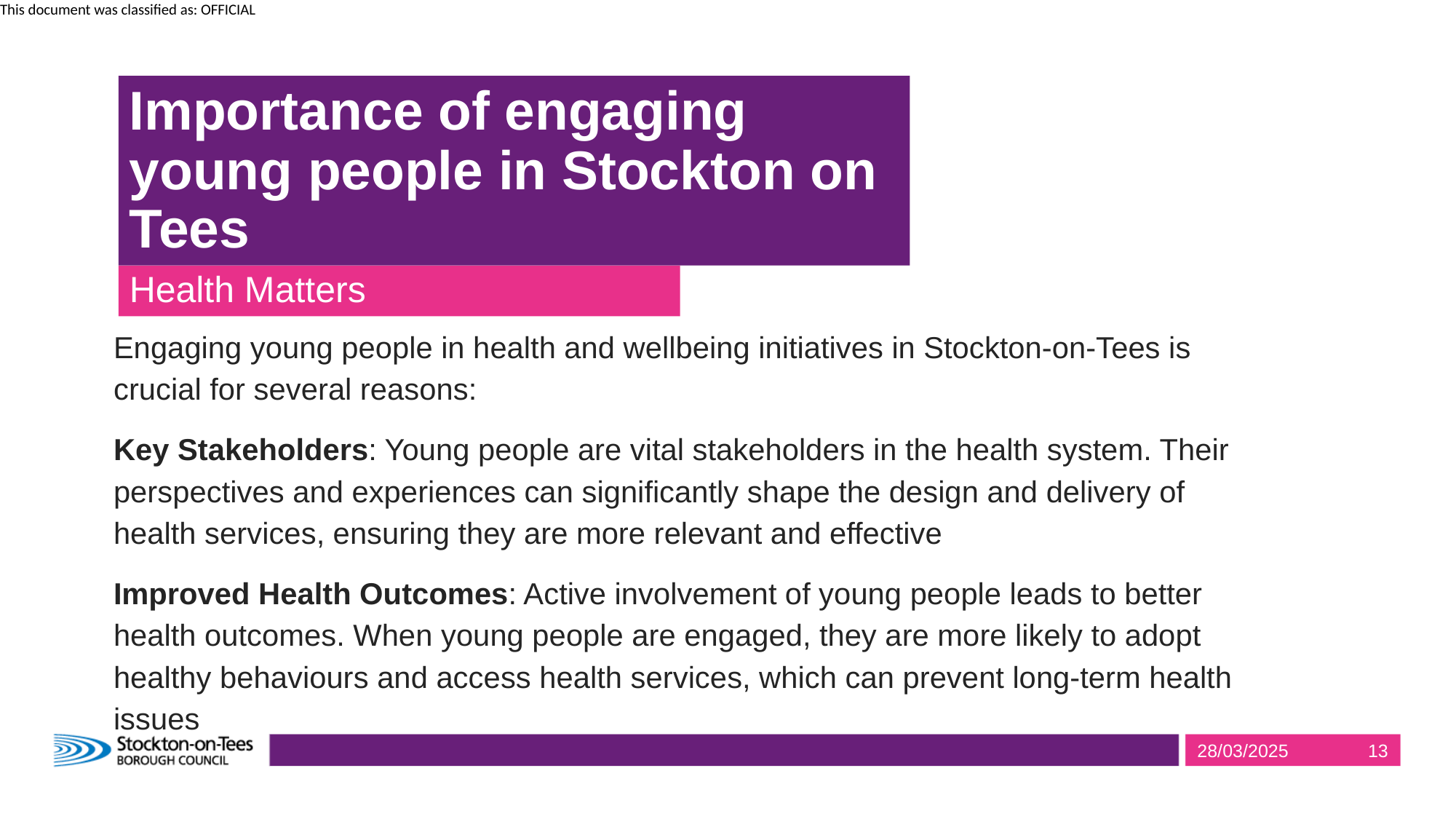

# Importance of engaging young people in Stockton on Tees
Health Matters
Engaging young people in health and wellbeing initiatives in Stockton-on-Tees is crucial for several reasons:
Key Stakeholders: Young people are vital stakeholders in the health system. Their perspectives and experiences can significantly shape the design and delivery of health services, ensuring they are more relevant and effective
Improved Health Outcomes: Active involvement of young people leads to better health outcomes. When young people are engaged, they are more likely to adopt healthy behaviours and access health services, which can prevent long-term health issues
28/03/2025
13